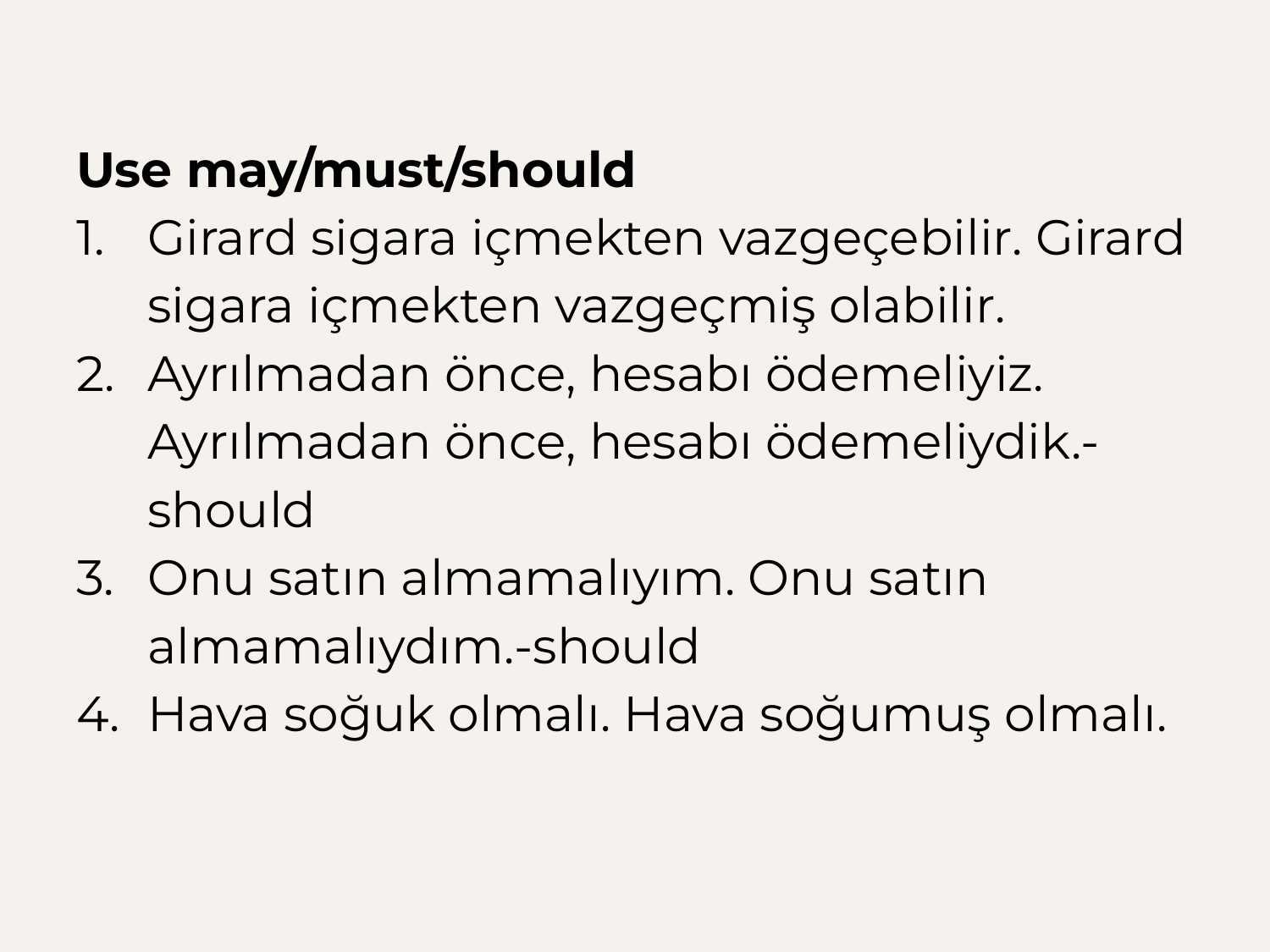

Use may/must/should
Girard sigara içmekten vazgeçebilir. Girard sigara içmekten vazgeçmiş olabilir.
Ayrılmadan önce, hesabı ödemeliyiz. Ayrılmadan önce, hesabı ödemeliydik.-should
Onu satın almamalıyım. Onu satın almamalıydım.-should
Hava soğuk olmalı. Hava soğumuş olmalı.